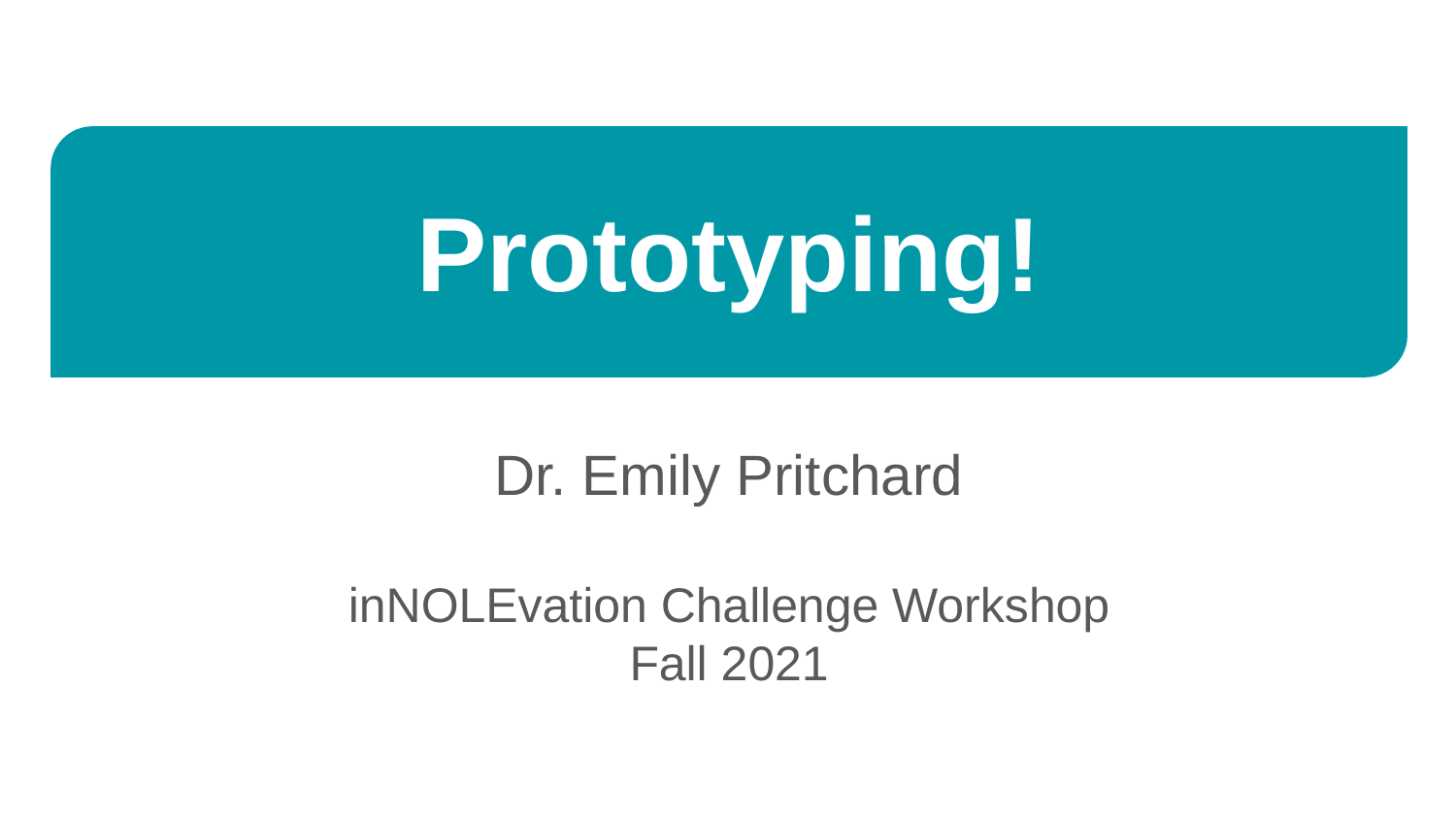

# Prototyping!

Dr. Emily Pritchard

inNOLEvation Challenge Workshop
Fall 2021